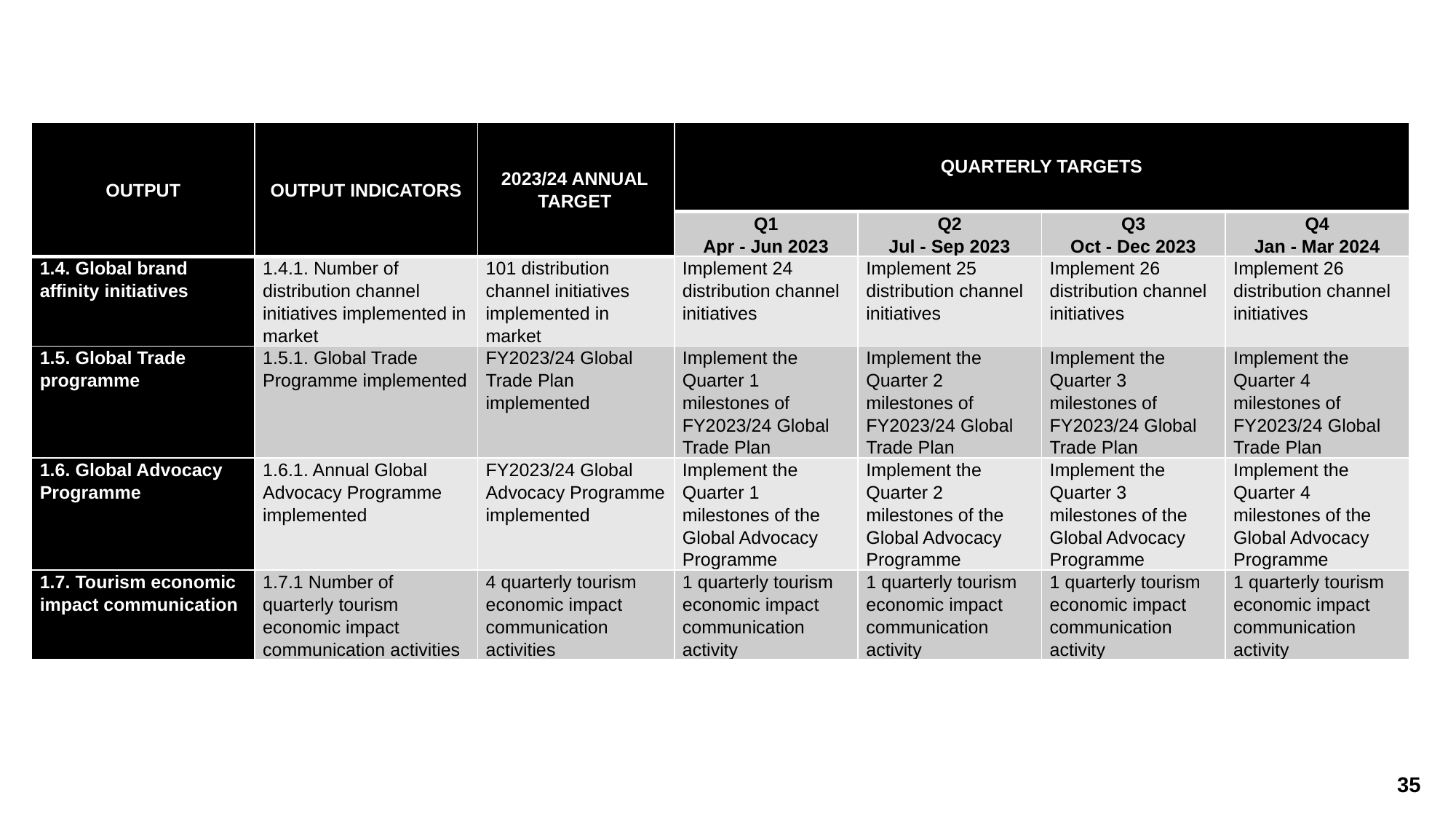

| OUTPUT | OUTPUT INDICATORS | 2023/24 ANNUAL TARGET | QUARTERLY TARGETS |  |  |  |
| --- | --- | --- | --- | --- | --- | --- |
|  |  |  | Q1 Apr - Jun 2023 | Q2 Jul - Sep 2023 | Q3 Oct - Dec 2023 | Q4 Jan - Mar 2024 |
| 1.4. Global brand affinity initiatives | 1.4.1. Number of distribution channel initiatives implemented in market | 101 distribution channel initiatives implemented in market | Implement 24 distribution channel initiatives | Implement 25 distribution channel initiatives | Implement 26 distribution channel initiatives | Implement 26 distribution channel initiatives |
| 1.5. Global Trade programme | 1.5.1. Global Trade Programme implemented | FY2023/24 Global Trade Plan implemented | Implement the Quarter 1 milestones of FY2023/24 Global Trade Plan | Implement the Quarter 2 milestones of FY2023/24 Global Trade Plan | Implement the Quarter 3 milestones of FY2023/24 Global Trade Plan | Implement the Quarter 4 milestones of FY2023/24 Global Trade Plan |
| 1.6. Global Advocacy Programme | 1.6.1. Annual Global Advocacy Programme implemented | FY2023/24 Global Advocacy Programme implemented | Implement the Quarter 1 milestones of the Global Advocacy Programme | Implement the Quarter 2 milestones of the Global Advocacy Programme | Implement the Quarter 3 milestones of the Global Advocacy Programme | Implement the Quarter 4 milestones of the Global Advocacy Programme |
| 1.7. Tourism economic impact communication | 1.7.1 Number of quarterly tourism economic impact communication activities | 4 quarterly tourism economic impact communication activities | 1 quarterly tourism economic impact communication activity | 1 quarterly tourism economic impact communication activity | 1 quarterly tourism economic impact communication activity | 1 quarterly tourism economic impact communication activity |
35